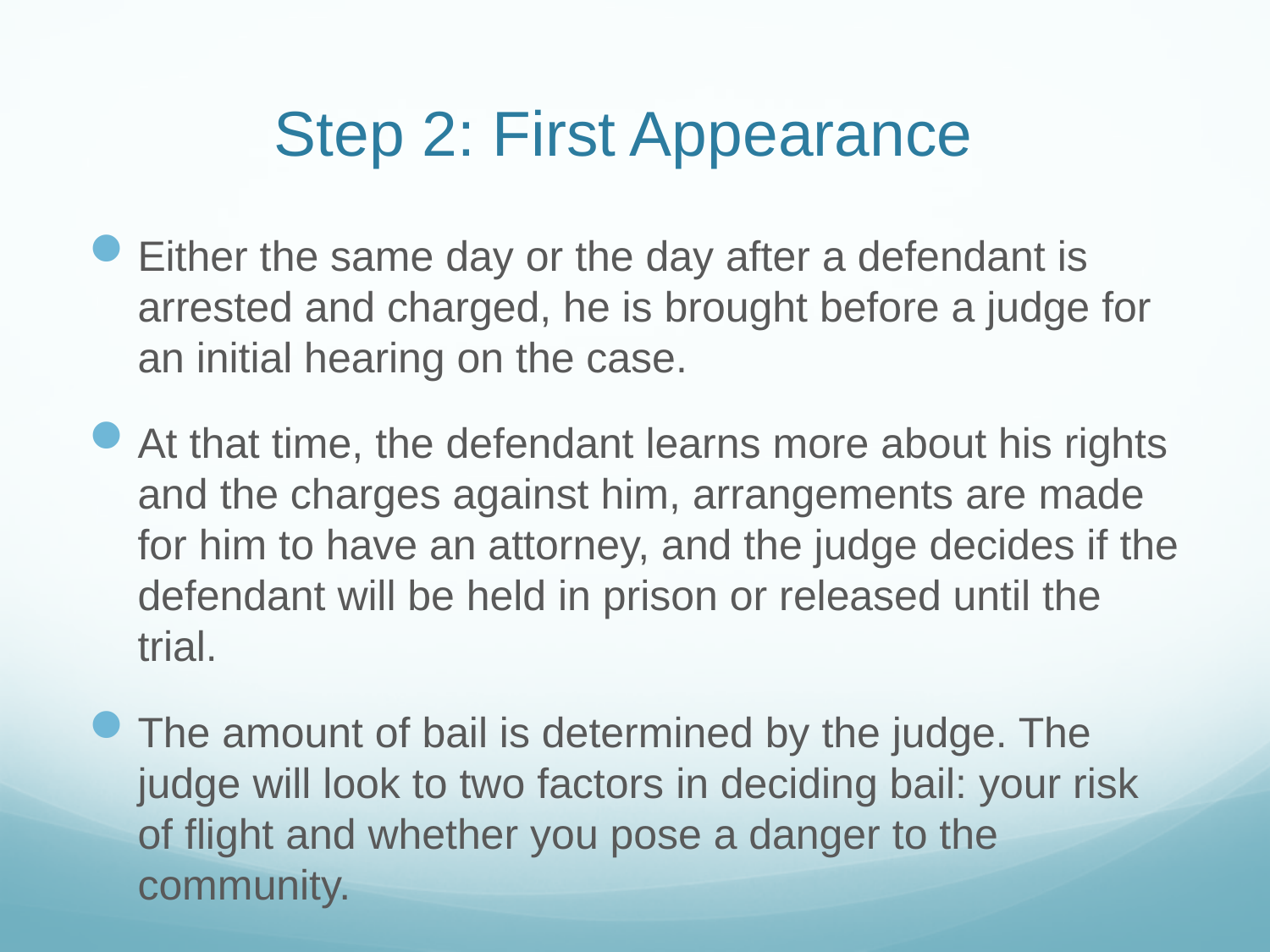

# Step 2: First Appearance
Either the same day or the day after a defendant is arrested and charged, he is brought before a judge for an initial hearing on the case.
At that time, the defendant learns more about his rights and the charges against him, arrangements are made for him to have an attorney, and the judge decides if the defendant will be held in prison or released until the trial.
The amount of bail is determined by the judge. The judge will look to two factors in deciding bail: your risk of flight and whether you pose a danger to the community.